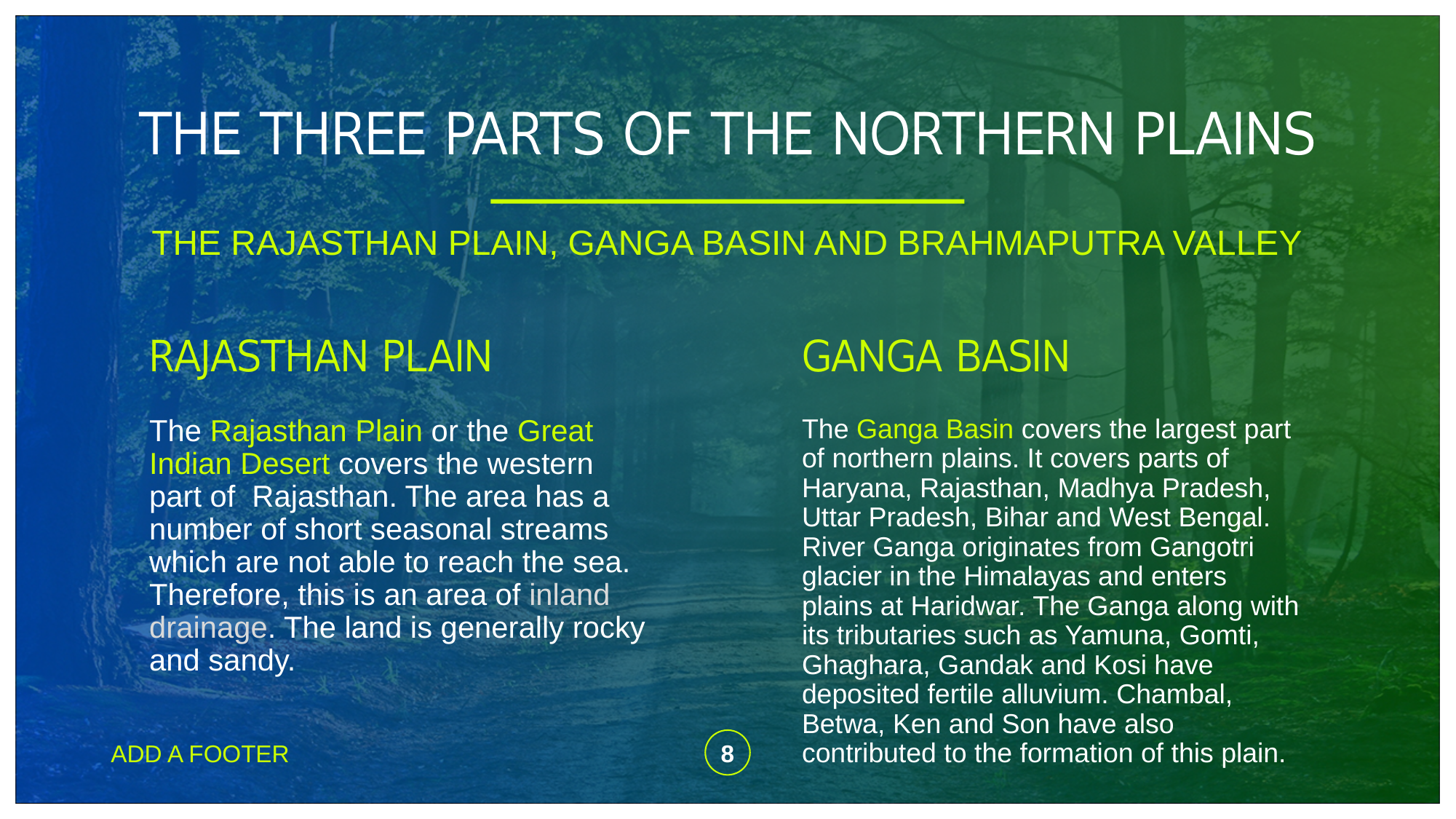

# THE THREE PARTS OF THE NORTHERN PLAINS
THE RAJASTHAN PLAIN, GANGA BASIN AND BRAHMAPUTRA VALLEY
RAJASTHAN PLAIN
GANGA BASIN
The Rajasthan Plain or the Great Indian Desert covers the western part of  Rajasthan. The area has a number of short seasonal streams which are not able to reach the sea. Therefore, this is an area of inland drainage. The land is generally rocky and sandy.
The Ganga Basin covers the largest part of northern plains. It covers parts of Haryana, Rajasthan, Madhya Pradesh, Uttar Pradesh, Bihar and West Bengal. River Ganga originates from Gangotri glacier in the Himalayas and enters plains at Haridwar. The Ganga along with its tributaries such as Yamuna, Gomti, Ghaghara, Gandak and Kosi have deposited fertile alluvium. Chambal, Betwa, Ken and Son have also contributed to the formation of this plain.
ADD A FOOTER
8